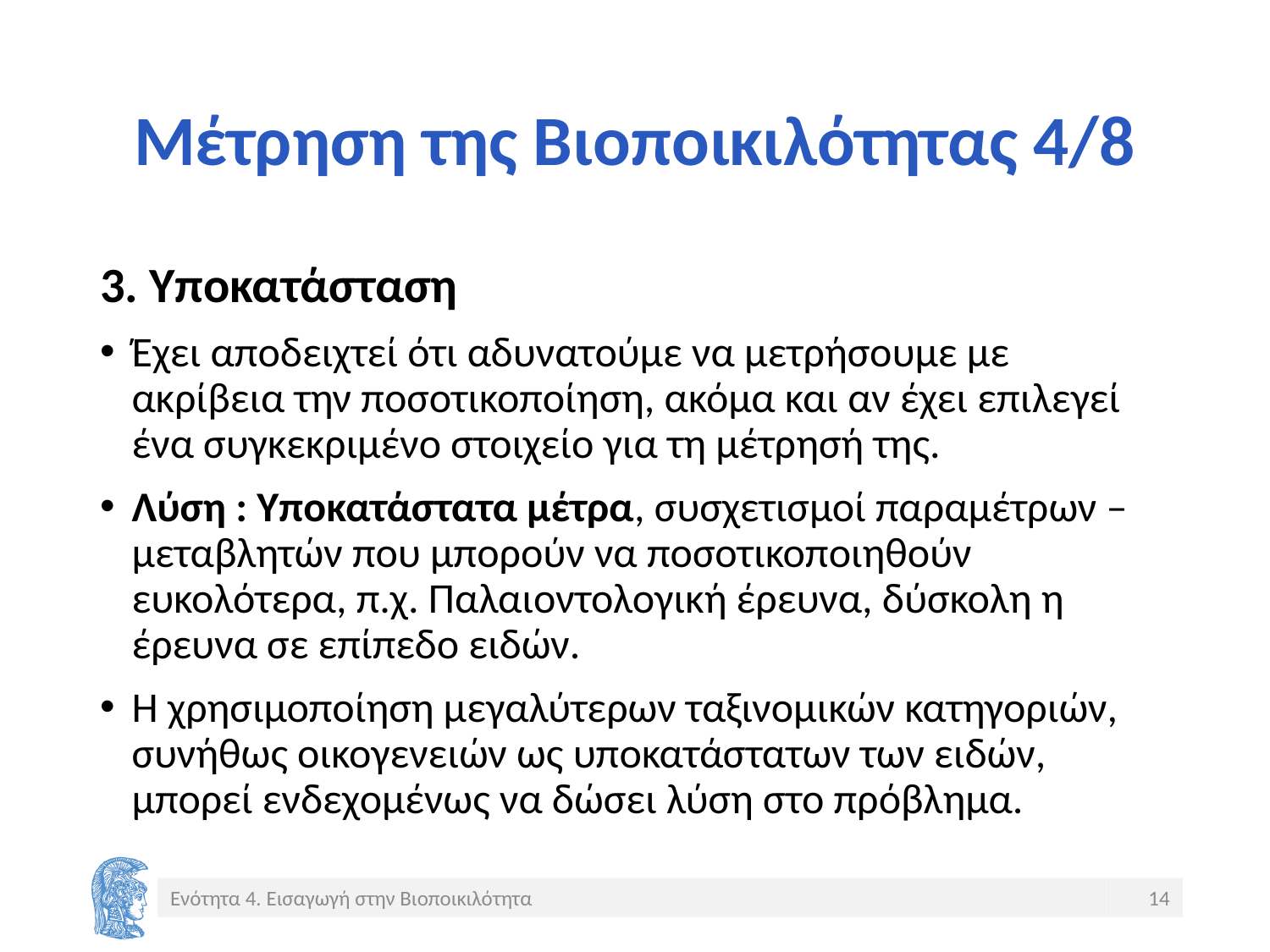

# Μέτρηση της Βιοποικιλότητας 4/8
3. Υποκατάσταση
Έχει αποδειχτεί ότι αδυνατούμε να μετρήσουμε με ακρίβεια την ποσοτικοποίηση, ακόμα και αν έχει επιλεγεί ένα συγκεκριμένο στοιχείο για τη μέτρησή της.
Λύση : Υποκατάστατα μέτρα, συσχετισμοί παραμέτρων – μεταβλητών που μπορούν να ποσοτικοποιηθούν ευκολότερα, π.χ. Παλαιοντολογική έρευνα, δύσκολη η έρευνα σε επίπεδο ειδών.
Η χρησιμοποίηση μεγαλύτερων ταξινομικών κατηγοριών, συνήθως οικογενειών ως υποκατάστατων των ειδών, μπορεί ενδεχομένως να δώσει λύση στο πρόβλημα.

Ενότητα 4. Εισαγωγή στην Βιοποικιλότητα
14